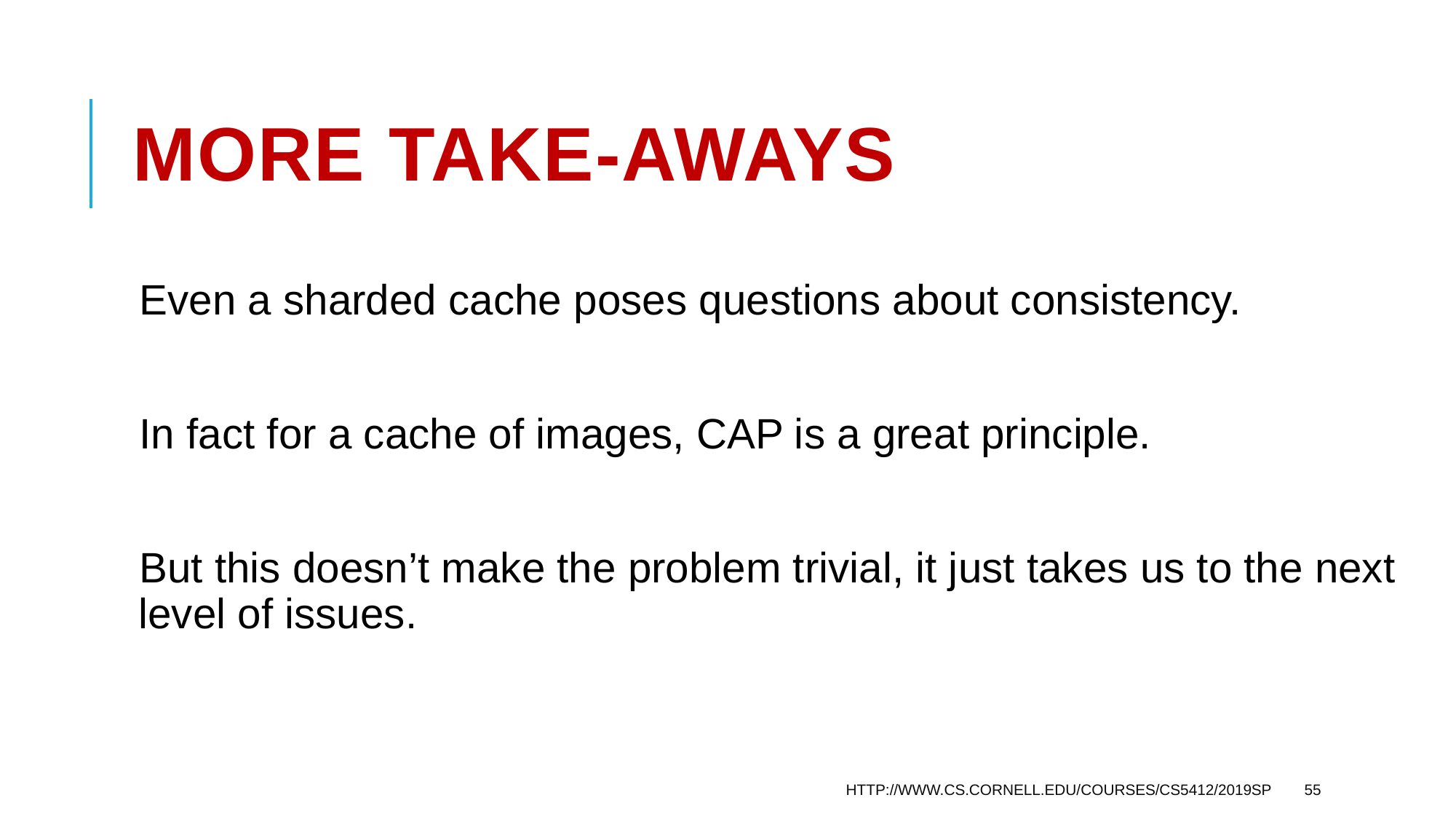

# More take-aways
Even a sharded cache poses questions about consistency.

In fact for a cache of images, CAP is a great principle.

But this doesn’t make the problem trivial, it just takes us to the next level of issues.
http://www.cs.cornell.edu/courses/cs5412/2019sp
55